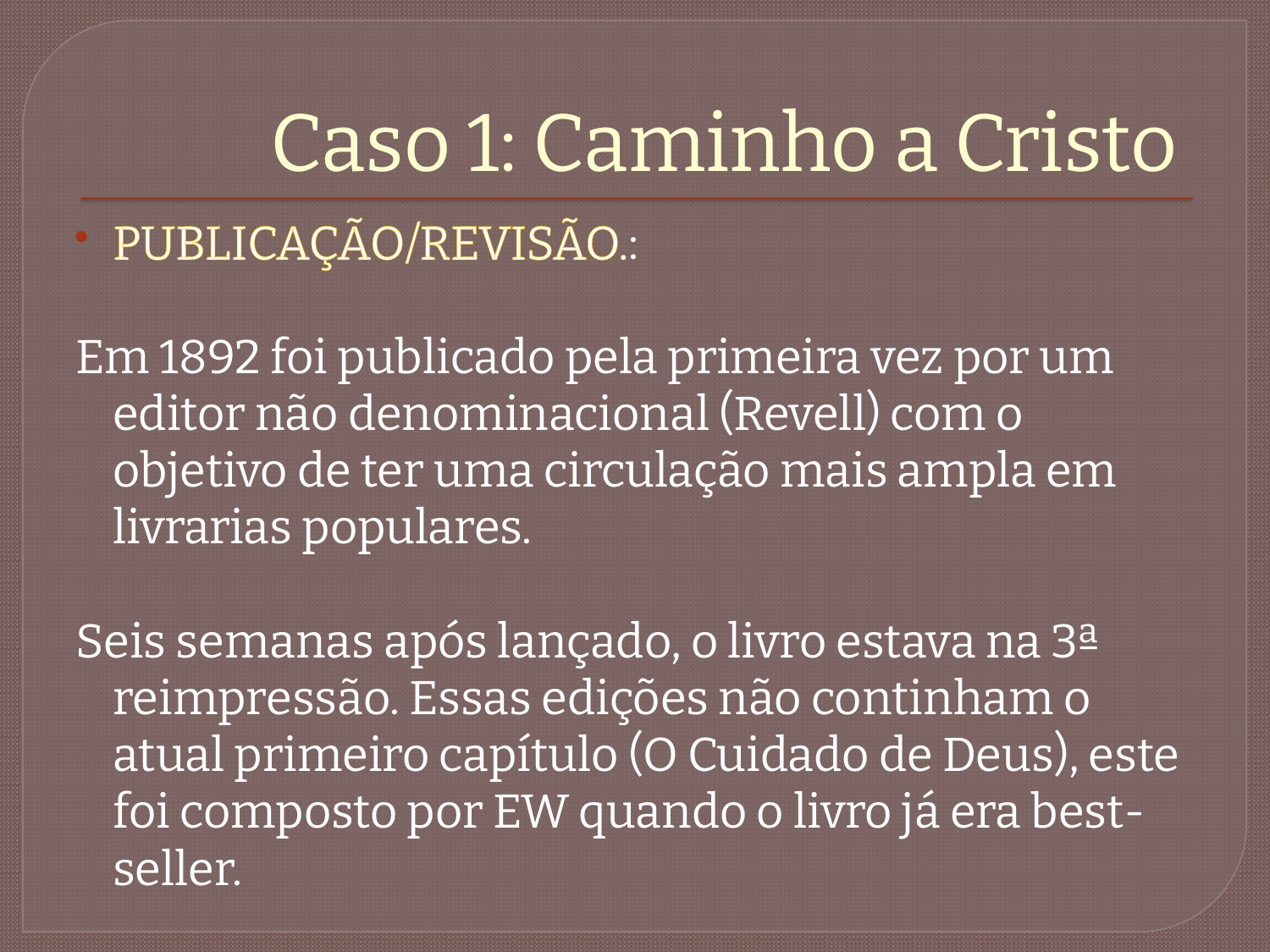

# Caso 1: Caminho a Cristo
PUBLICAÇÃO/REVISÃO.:

Em 1892 foi publicado pela primeira vez por um editor não denominacional (Revell) com o objetivo de ter uma circulação mais ampla em livrarias populares.

Seis semanas após lançado, o livro estava na 3ª reimpressão. Essas edições não continham o atual primeiro capítulo (O Cuidado de Deus), este foi composto por EW quando o livro já era best-seller.